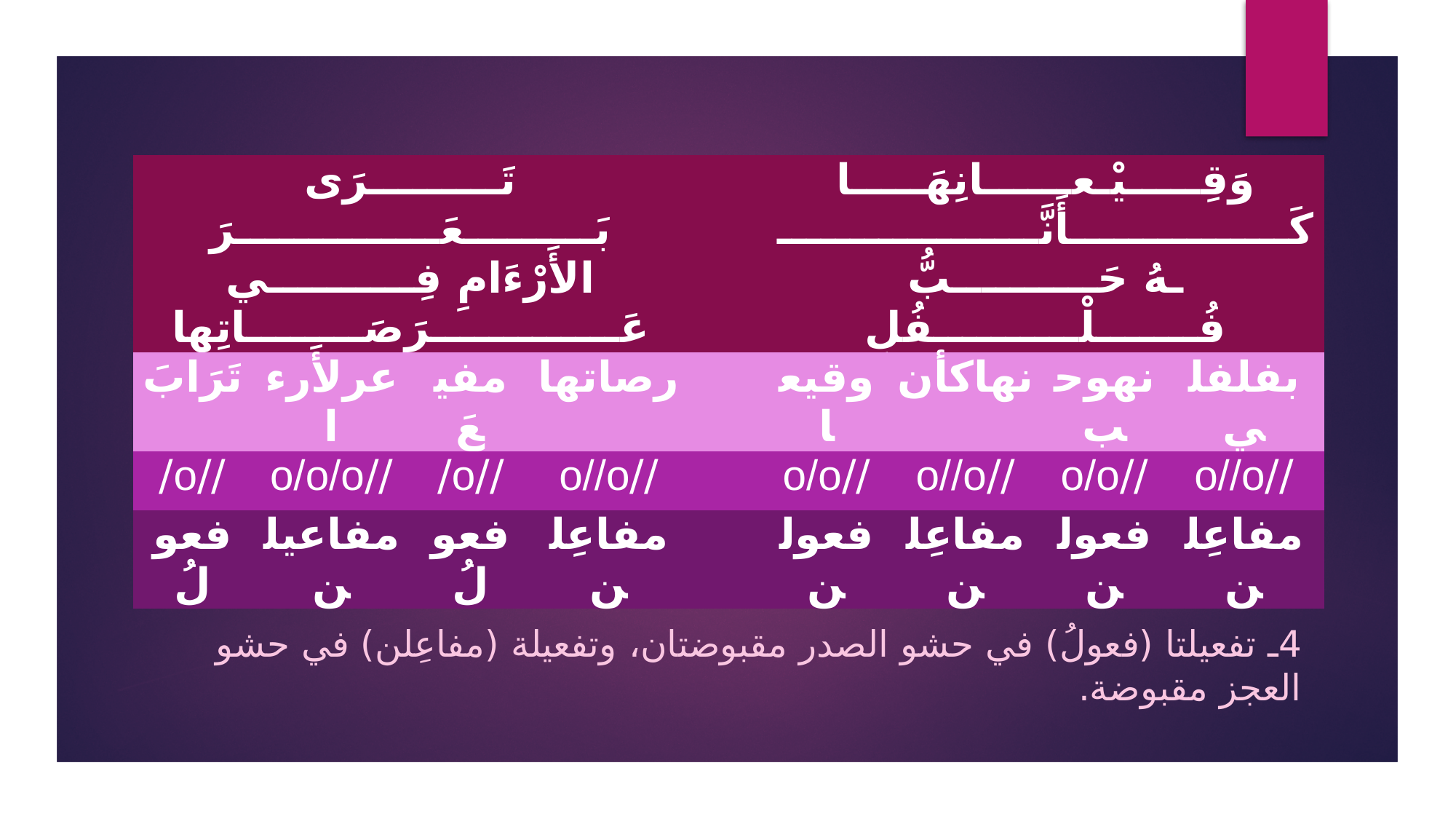

#
| تَـــــــــرَى بَـــــــــعَــــــــــــــرَ الأَرْءَامِ فِــــــــــي عَـــــــــــــرَصَــــــــاتِها |  |  |  |  | وَقِـــــيْـعــــــانِهَـــــا كَـــــــــــــــأَنَّـــــــــــــــــــهُ حَــــــــــبُّ فُـــــــلْــــــــــفُلِ |  |  |  |
| --- | --- | --- | --- | --- | --- | --- | --- | --- |
| تَرَابَ | عرلأَرءا | مفيعَ | رصاتها |  | وقيعا | نهاكأن | نهوحب | بفلفلي |
| //o/ | //o/o/o | //o/ | //o//o |  | //o/o | //o//o | //o/o | //o//o |
| فعولُ | مفاعيلن | فعولُ | مفاعِلن |  | فعولن | مفاعِلن | فعولن | مفاعِلن |
1ـ البيت من بحر الطويل.
2ـ العروض (مفاعِلن) مقبوضة.
3ـ الضرب (مفاعِلن) مقبوض.
4ـ تفعيلتا (فعولُ) في حشو الصدر مقبوضتان، وتفعيلة (مفاعِلن) في حشو العجز مقبوضة.